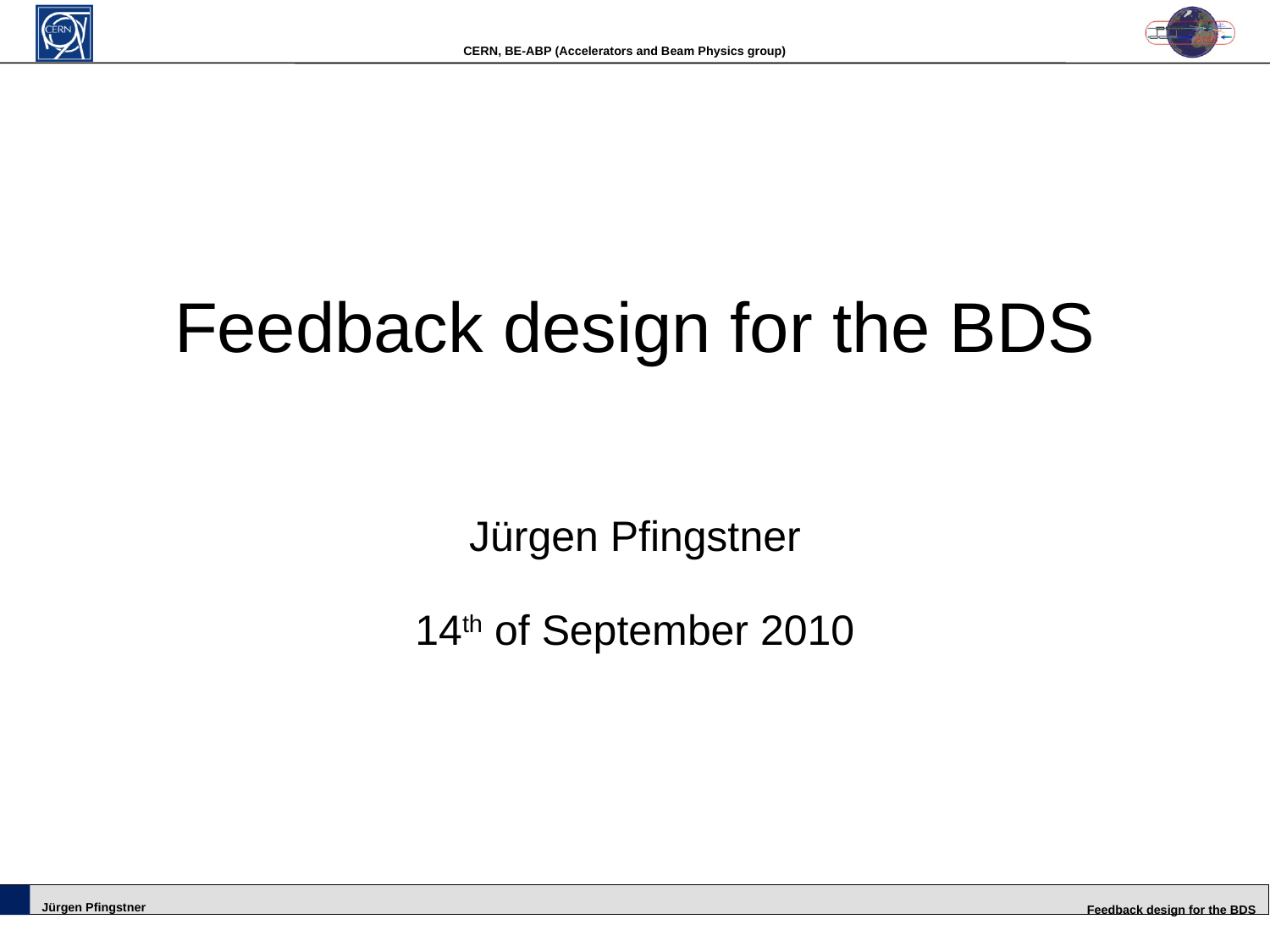

# Feedback design for the BDS
Jürgen Pfingstner

14th of September 2010